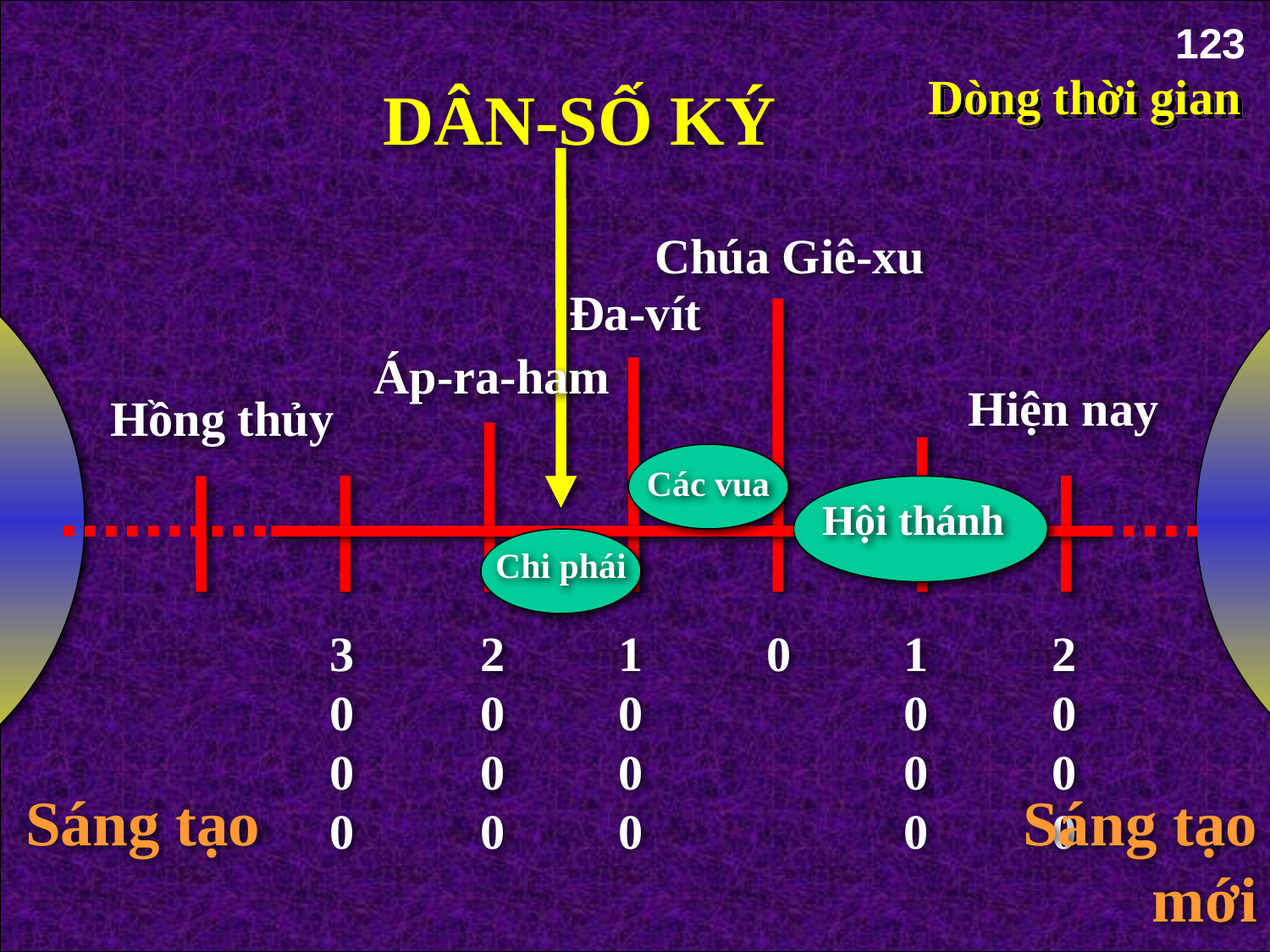

123
Dòng thời gian
DÂN-SỐ KÝ

Chúa Giê-xu

Đa-vít

Áp-ra-ham

Hiện nay
Hồng thủy

Các vua

Hội thánh

Chi phái
3000
2000
1000
0
1000
2000
Sáng tạo
Sáng tạo mới